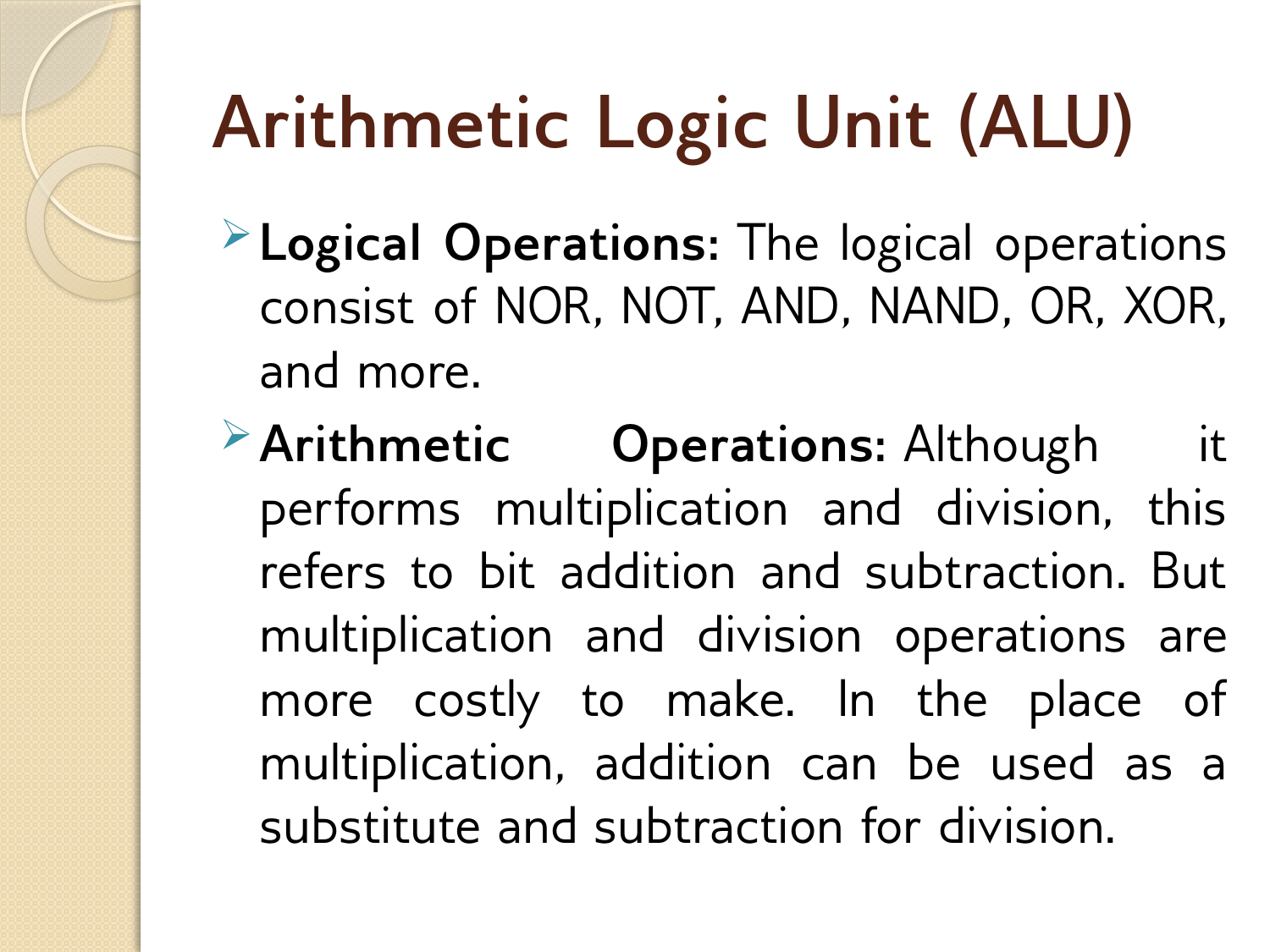

# Arithmetic Logic Unit (ALU)
Logical Operations: The logical operations consist of NOR, NOT, AND, NAND, OR, XOR, and more.
Arithmetic Operations: Although it performs multiplication and division, this refers to bit addition and subtraction. But multiplication and division operations are more costly to make. In the place of multiplication, addition can be used as a substitute and subtraction for division.